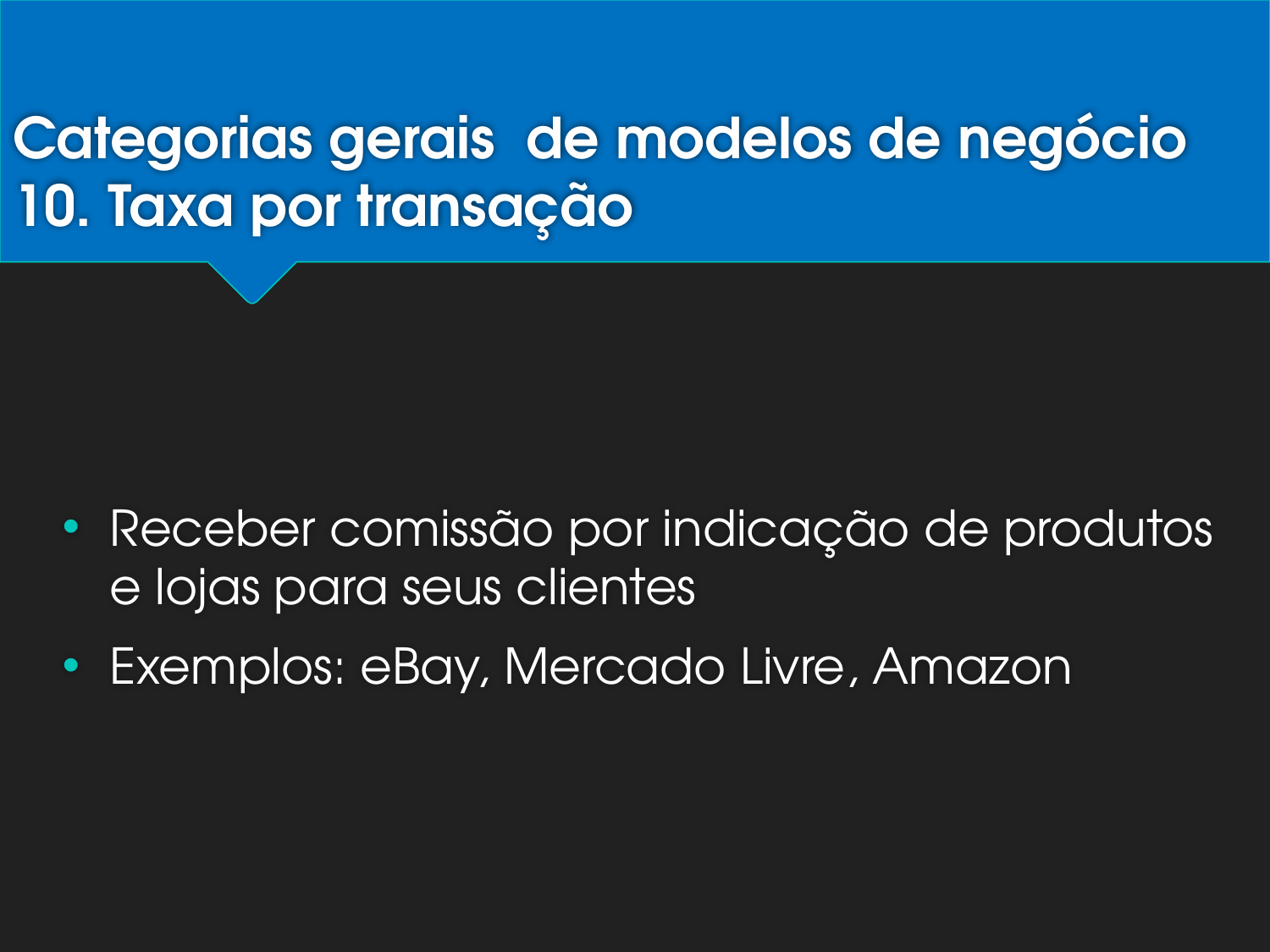

# Categorias gerais  de modelos de negócio 10. Taxa por transação
Receber comissão por indicação de produtos e lojas para seus clientes
Exemplos: eBay, Mercado Livre, Amazon